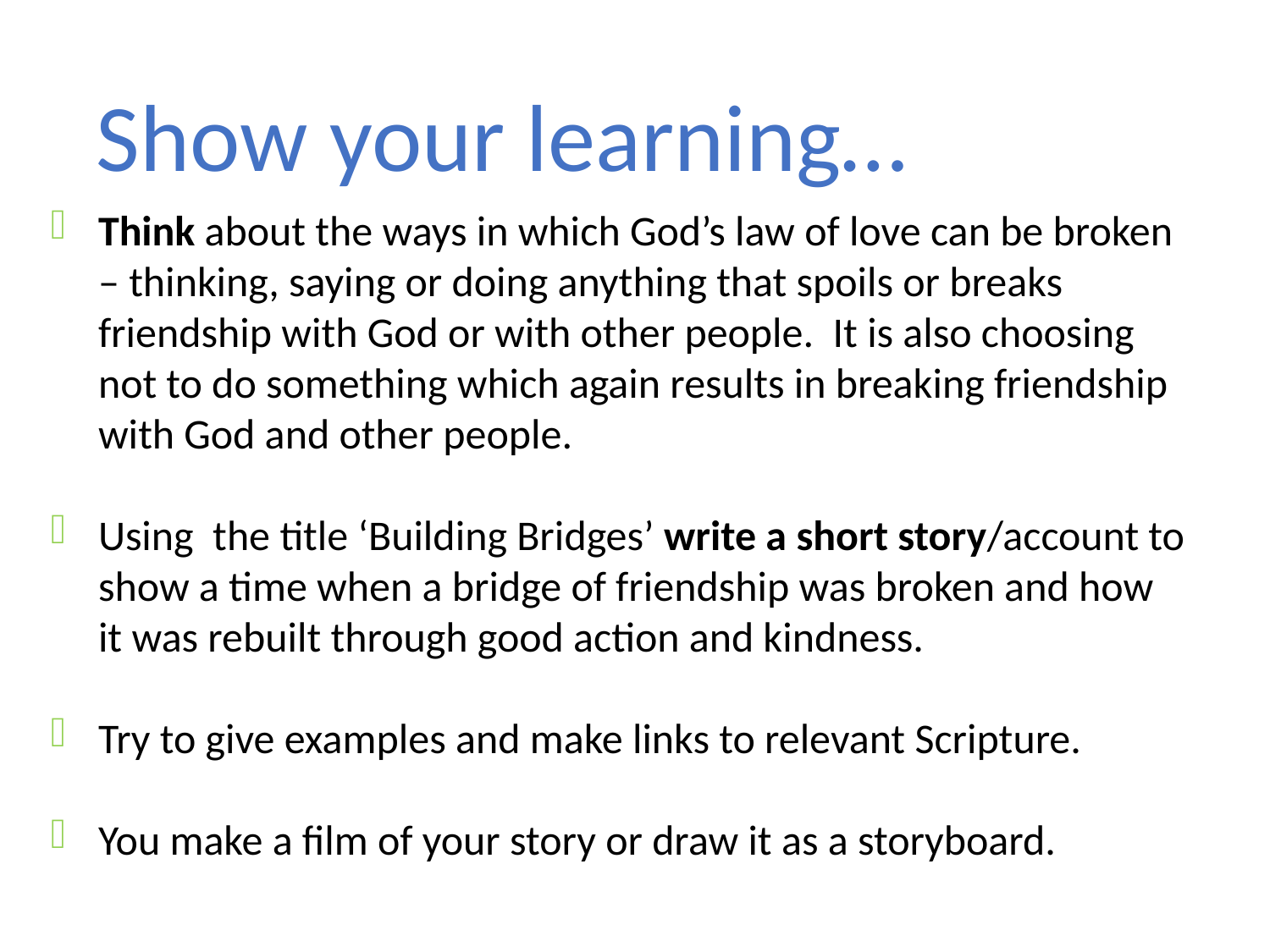

Show your learning…
Think about the ways in which God’s law of love can be broken – thinking, saying or doing anything that spoils or breaks friendship with God or with other people.  It is also choosing not to do something which again results in breaking friendship with God and other people.

Using  the title ‘Building Bridges’ write a short story/account to show a time when a bridge of friendship was broken and how it was rebuilt through good action and kindness.

Try to give examples and make links to relevant Scripture.

You make a film of your story or draw it as a storyboard.